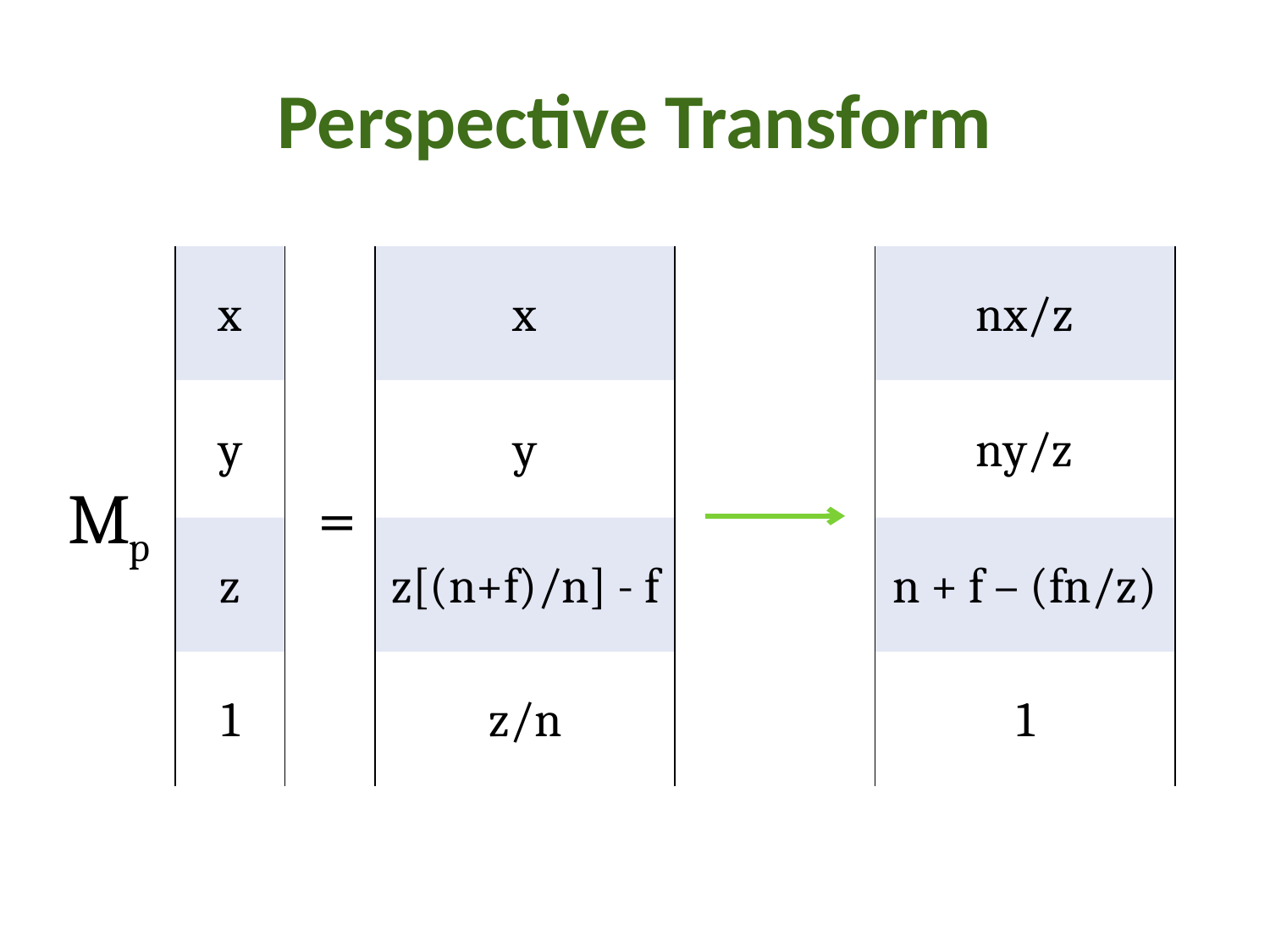

# Perspective Transform
| x |
| --- |
| y |
| z |
| 1 |
| x |
| --- |
| y |
| z[(n+f)/n] - f |
| z/n |
| nx/z |
| --- |
| ny/z |
| n + f – (fn/z) |
| 1 |
Mp
=